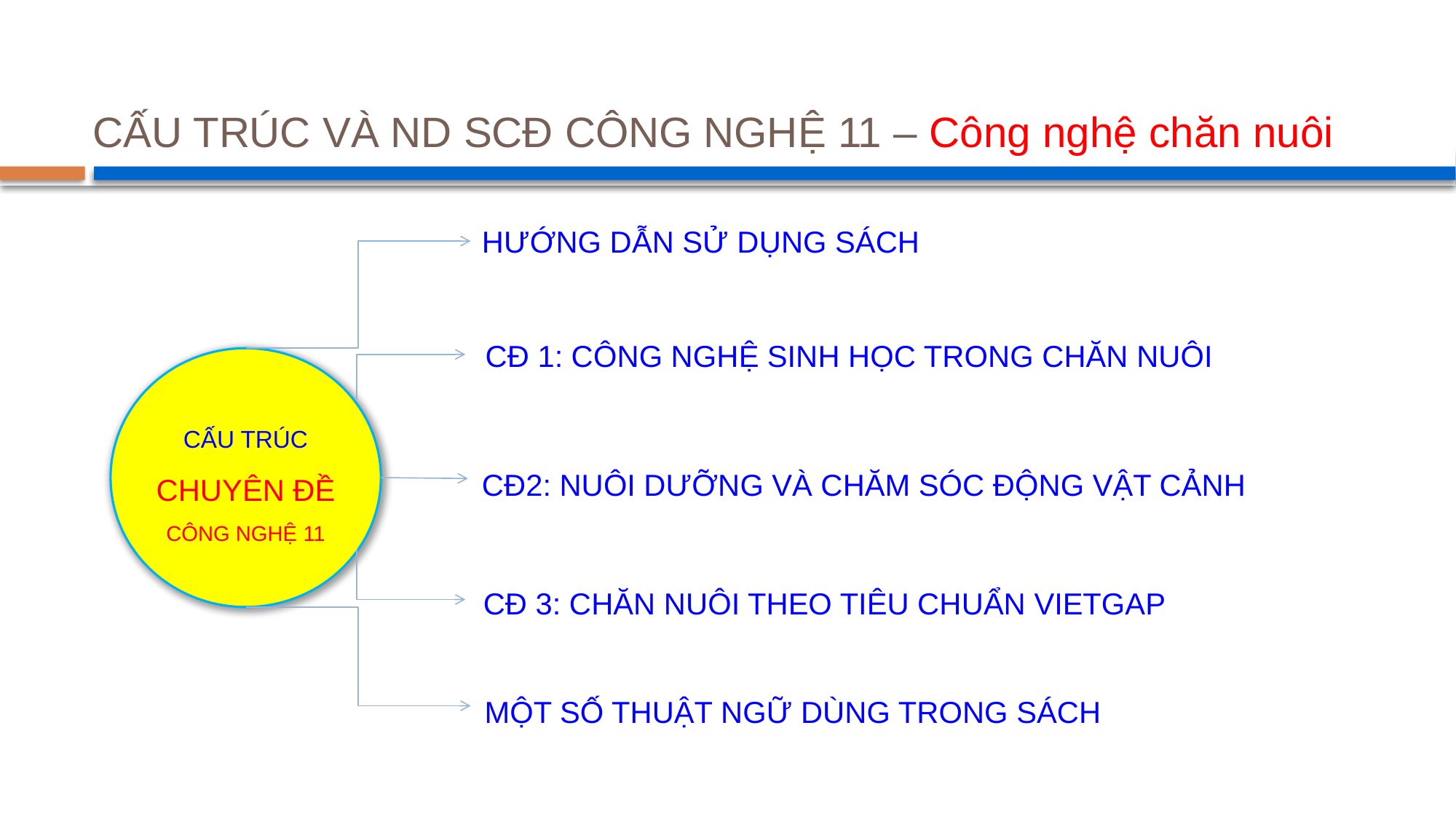

# CẤU TRÚC VÀ ND SCĐ CÔNG NGHỆ 11 – Công nghệ chăn nuôi
HƯỚNG DẪN SỬ DỤNG SÁCH
CẤU TRÚC
CHUYÊN ĐỀ
CÔNG NGHỆ 11
CĐ2: NUÔI DƯỠNG VÀ CHĂM SÓC ĐỘNG VẬT CẢNH
MỘT SỐ THUẬT NGỮ DÙNG TRONG SÁCH
CĐ 1: CÔNG NGHỆ SINH HỌC TRONG CHĂN NUÔI
CĐ 3: CHĂN NUÔI THEO TIÊU CHUẨN VIETGAP